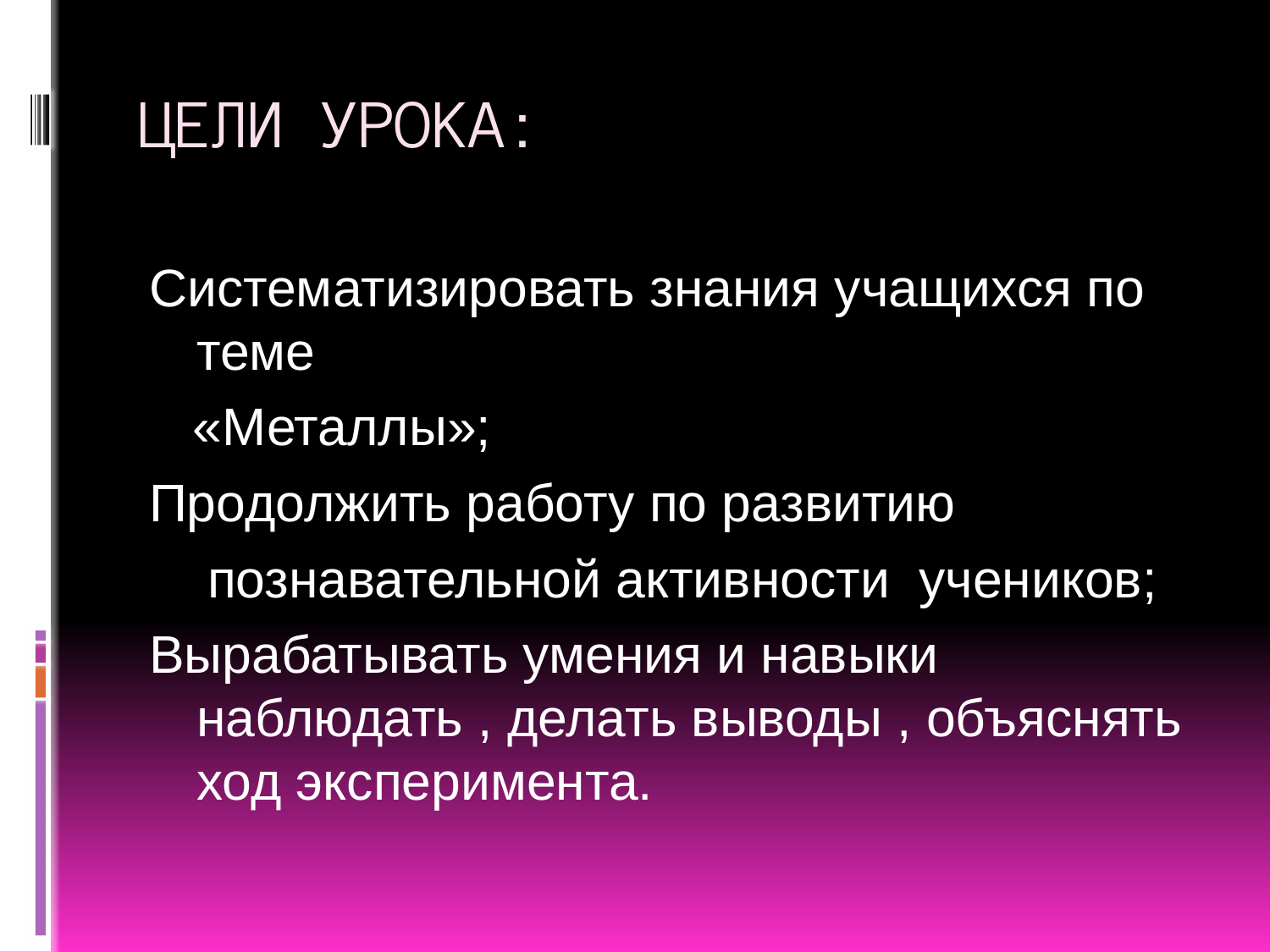

# ЦЕЛИ УРОКА:
Систематизировать знания учащихся по теме
   «Металлы»;
Продолжить работу по развитию
    познавательной активности  учеников;
Вырабатывать умения и навыки наблюдать , делать выводы , объяснять ход эксперимента.